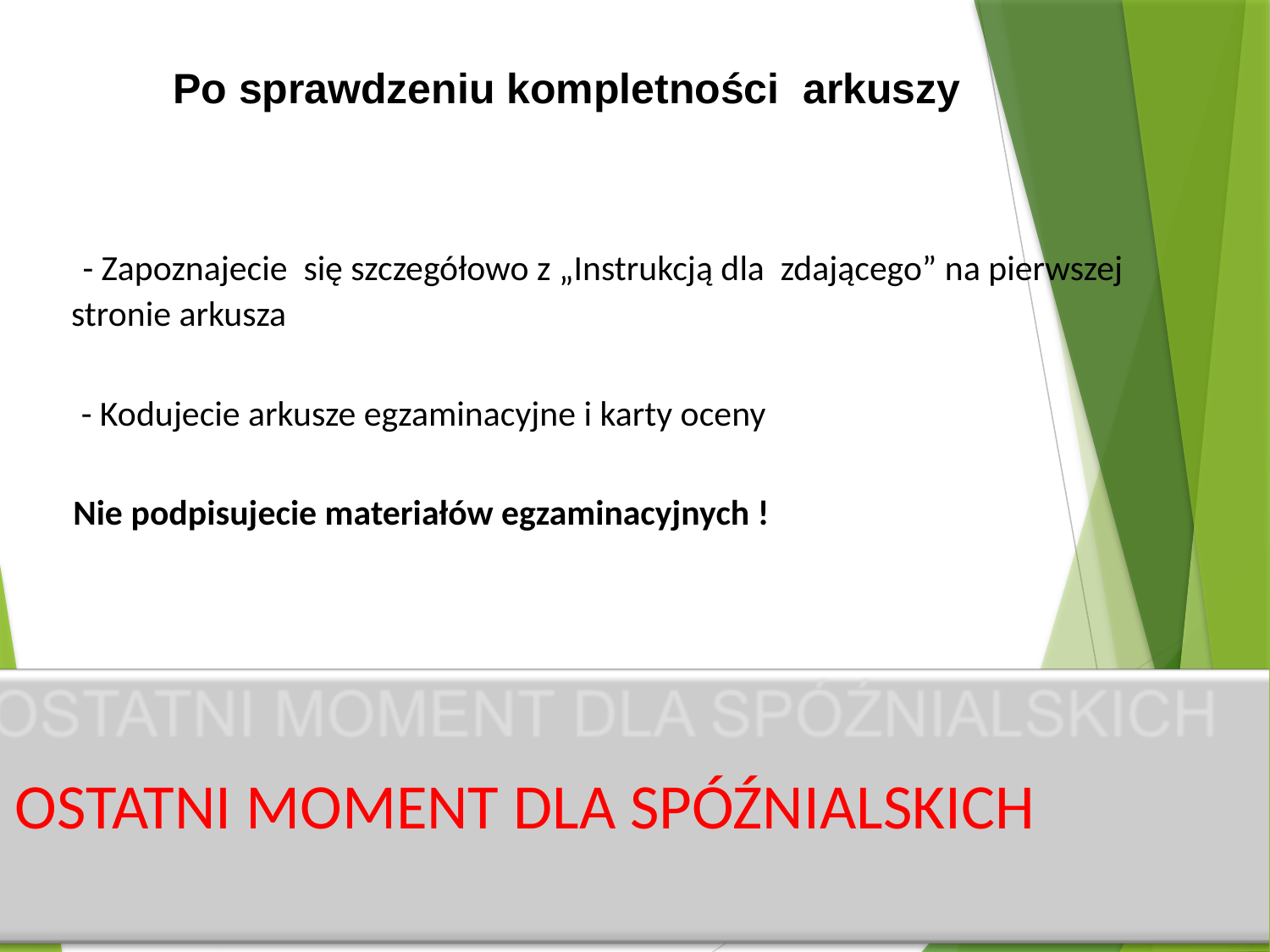

Po sprawdzeniu kompletności  arkuszy
 - Zapoznajecie  się szczegółowo z „Instrukcją dla  zdającego” na pierwszej stronie arkusza

 - Kodujecie arkusze egzaminacyjne i karty oceny

Nie podpisujecie materiałów egzaminacyjnych !

OSTATNI MOMENT DLA SPÓŹNIALSKICH
32